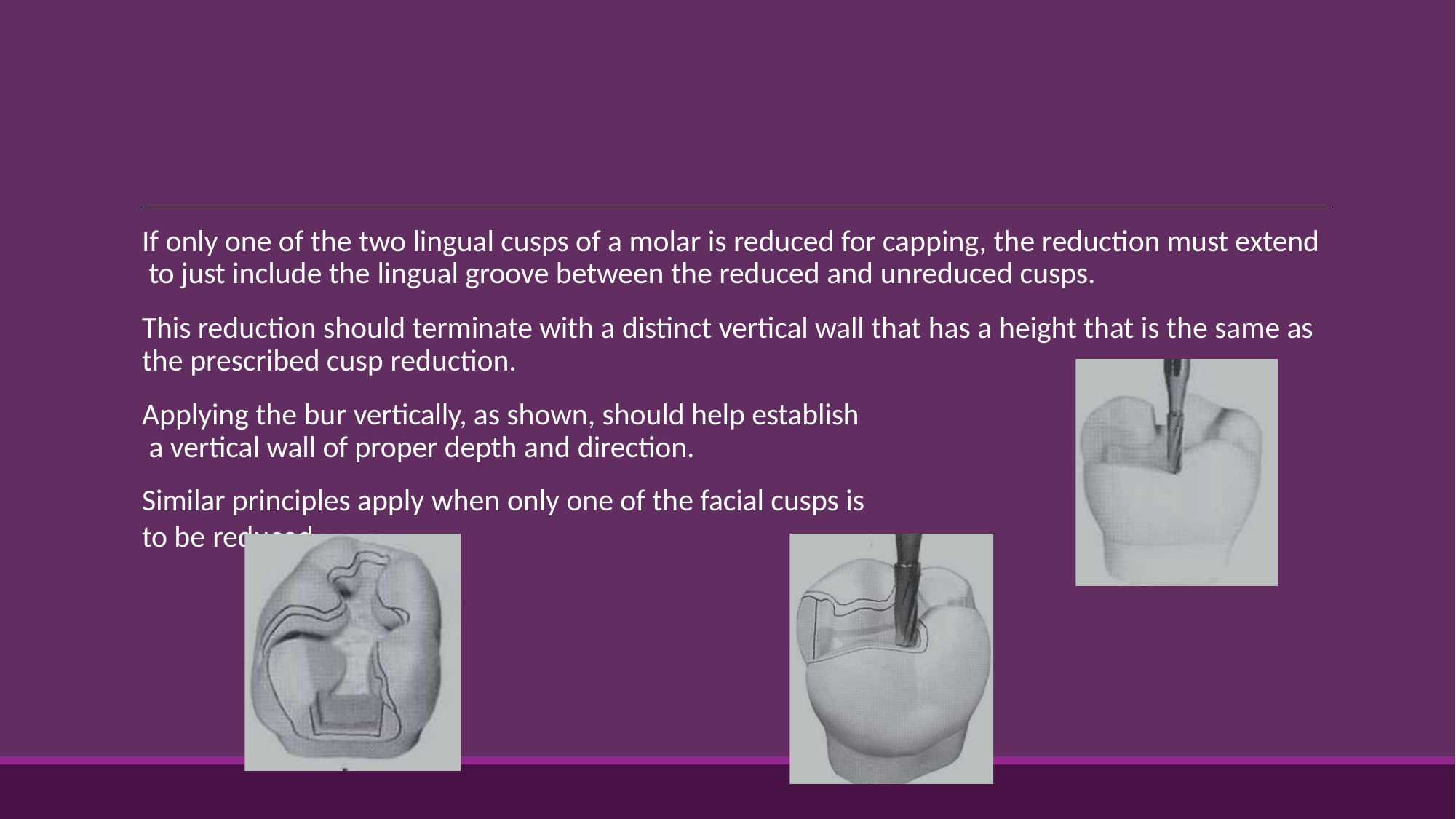

If only one of the two lingual cusps of a molar is reduced for capping, the reduction must extend  to just include the lingual groove between the reduced and unreduced cusps.
This reduction should terminate with a distinct vertical wall that has a height that is the same as  the prescribed cusp reduction.
Applying the bur vertically, as shown, should help establish  a vertical wall of proper depth and direction.
Similar principles apply when only one of the facial cusps is to be reduced